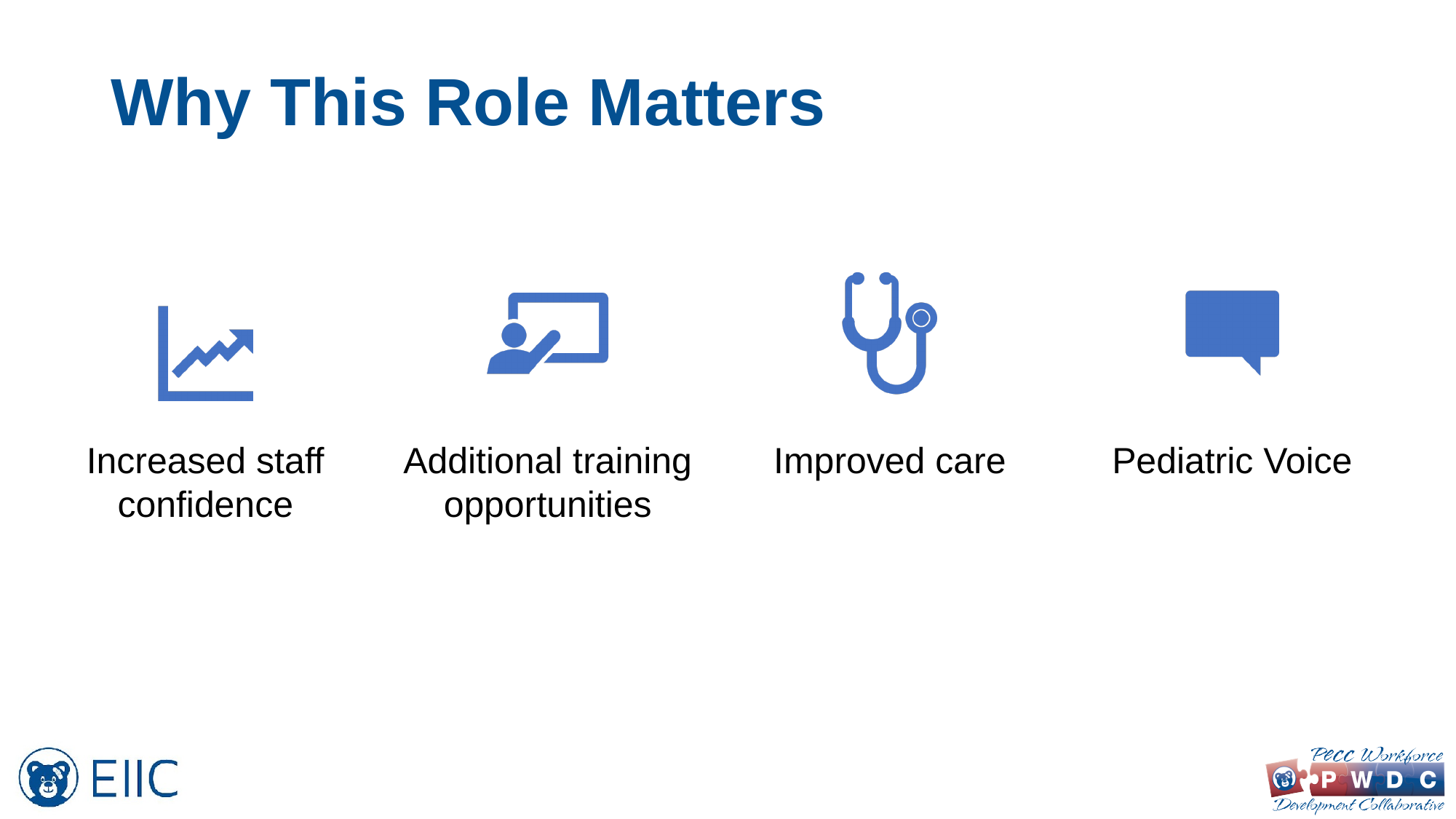

# Why This Role Matters

Increased staff confidence

Additional training opportunities

Improved care

Pediatric Voice